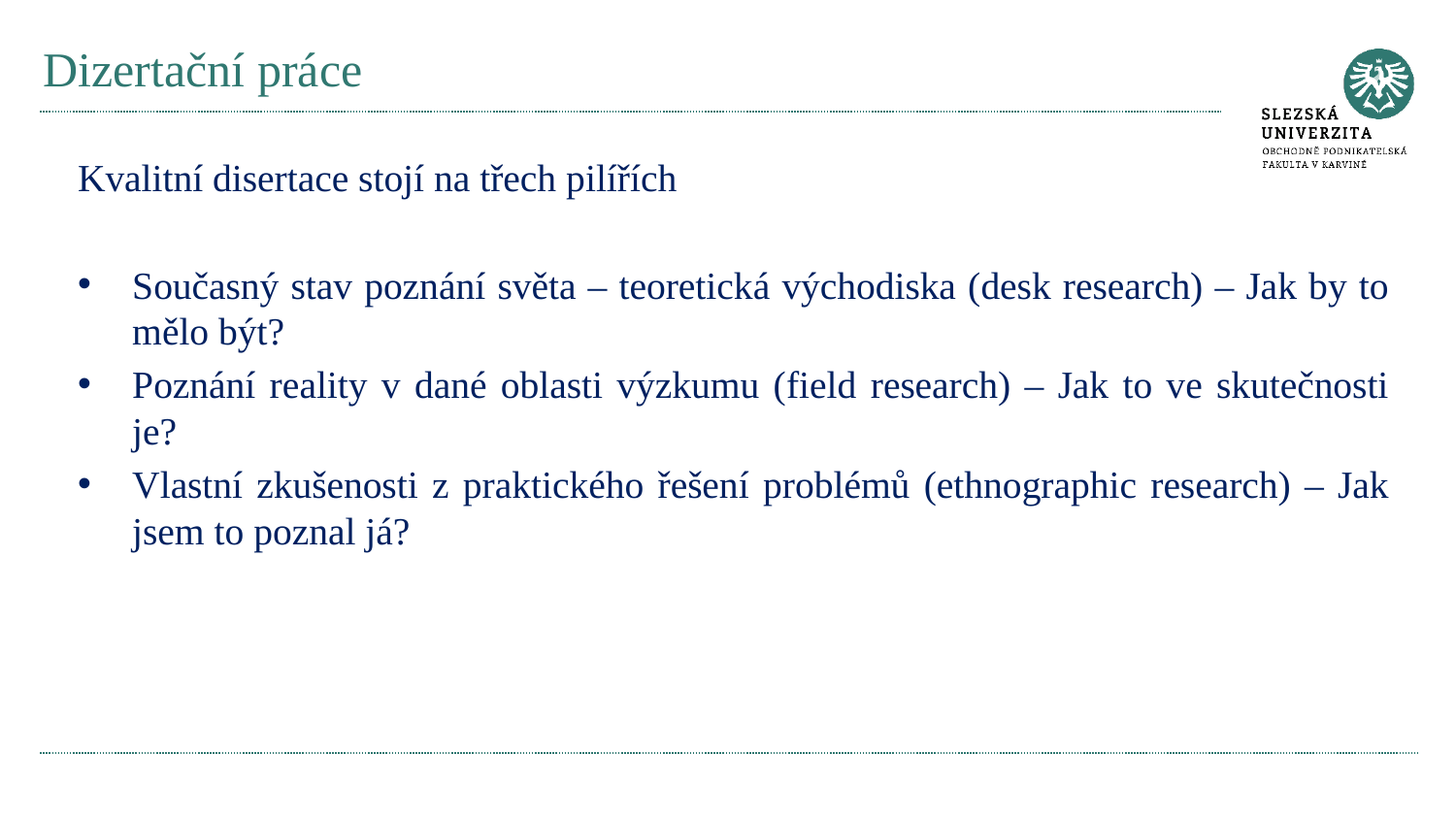

# Dizertační práce
Kvalitní disertace stojí na třech pilířích

Současný stav poznání světa – teoretická východiska (desk research) – Jak by to mělo být?
Poznání reality v dané oblasti výzkumu (field research) – Jak to ve skutečnosti je?
Vlastní zkušenosti z praktického řešení problémů (ethnographic research) – Jak jsem to poznal já?